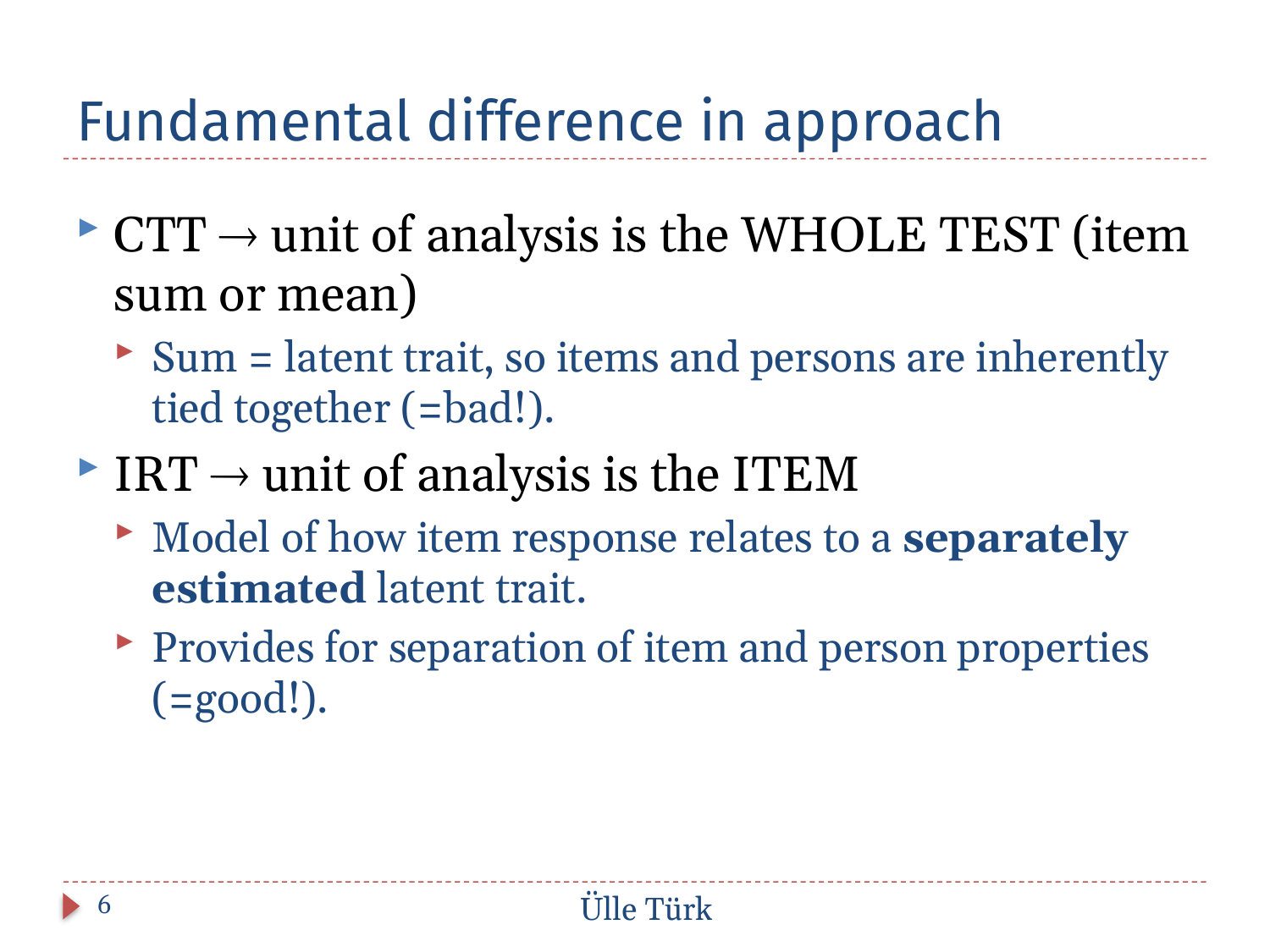

# Fundamental difference in approach
CTT → unit of analysis is the WHOLE TEST (item sum or mean)
Sum = latent trait, so items and persons are inherently tied together (=bad!).
IRT → unit of analysis is the ITEM
Model of how item response relates to a separately estimated latent trait.
Provides for separation of item and person properties (=good!).
6
Ülle Türk